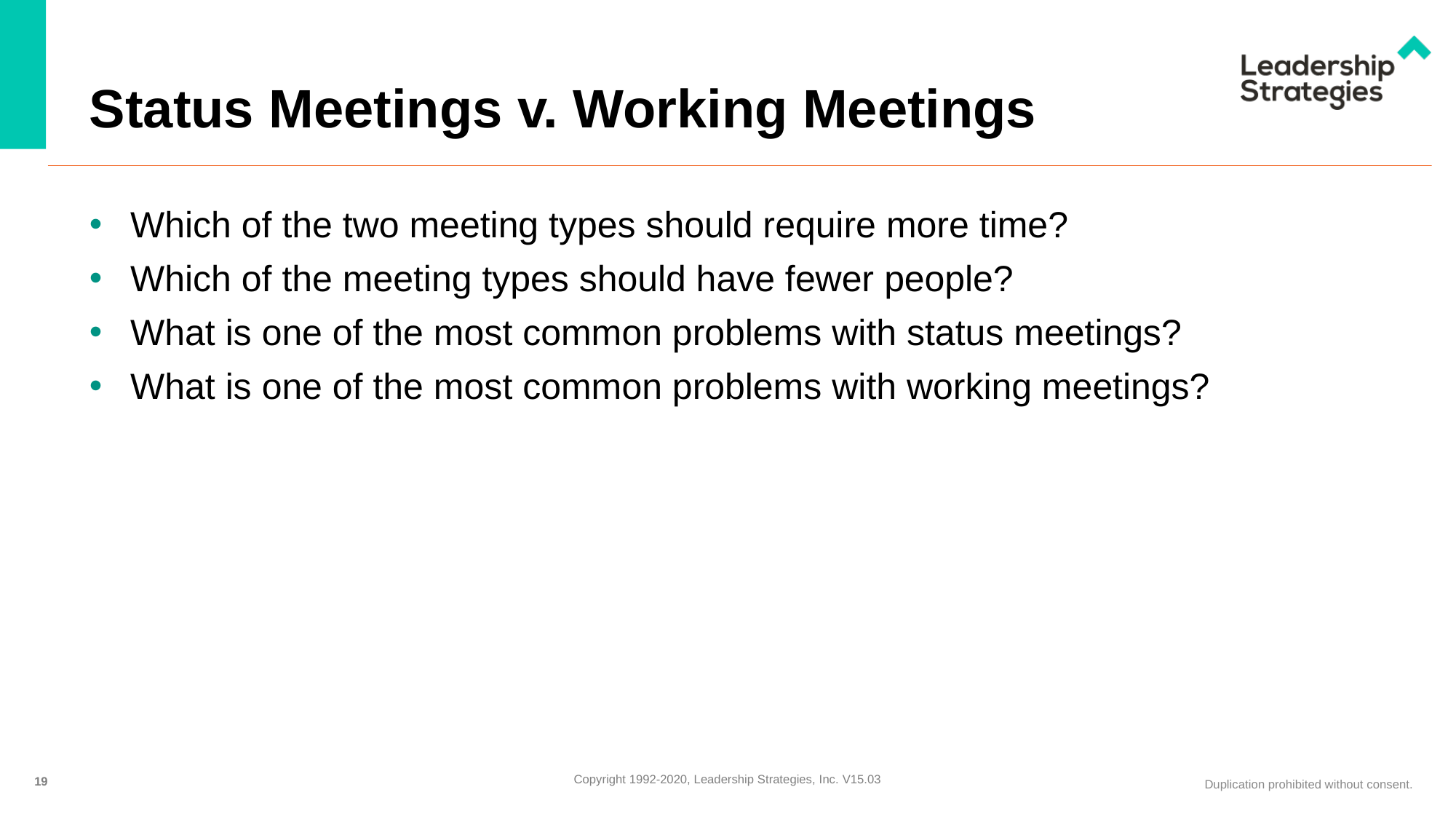

# Status Meetings v. Working Meetings
Which of the two meeting types should require more time?
Which of the meeting types should have fewer people?
What is one of the most common problems with status meetings?
What is one of the most common problems with working meetings?
19
Copyright 1992-2020, Leadership Strategies, Inc. V15.03